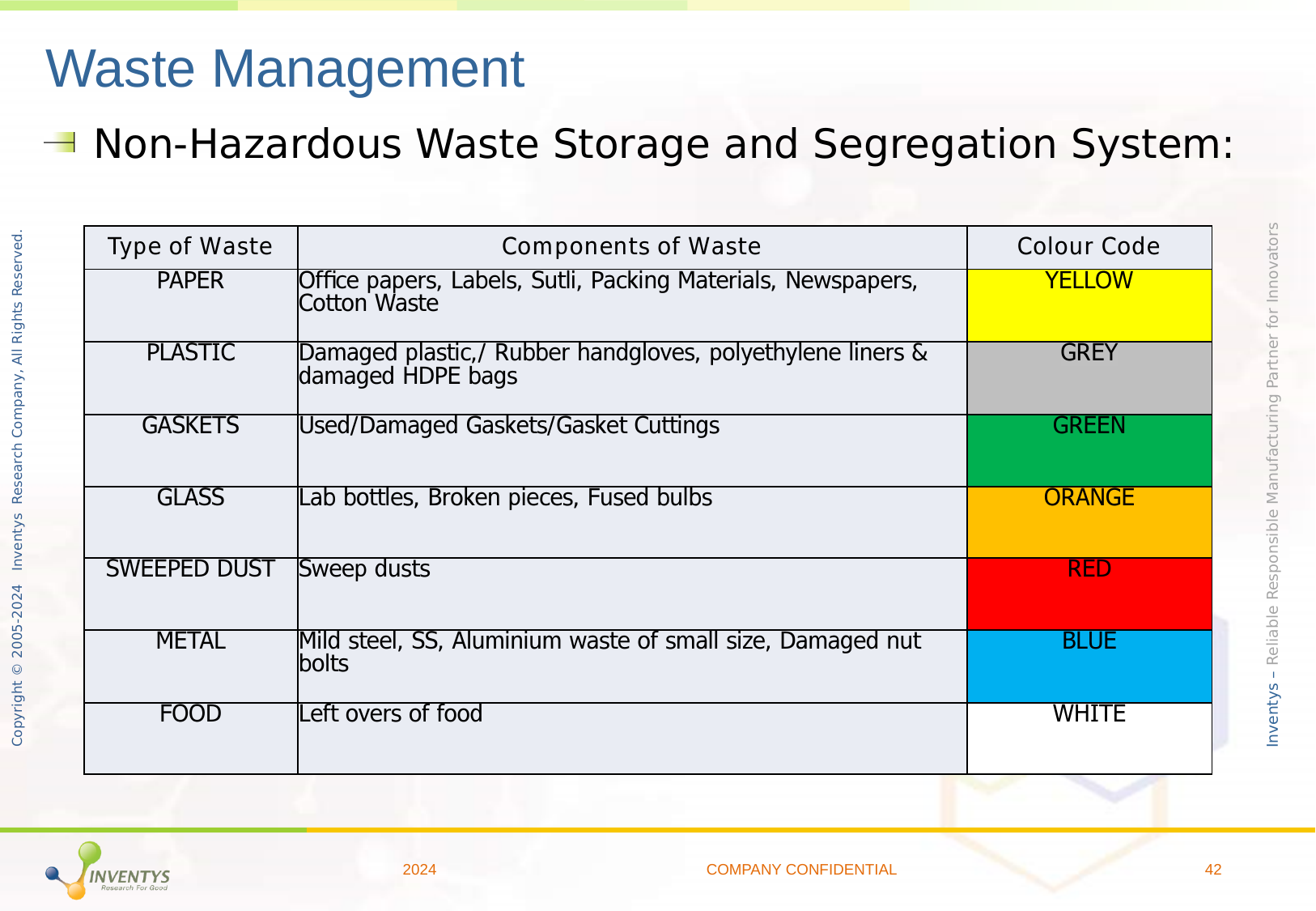

# Waste Management
Non-Hazardous Waste Storage and Segregation System:

| Type of Waste | Components of Waste | Colour Code |
| --- | --- | --- |
| PAPER | Office papers, Labels, Sutli, Packing Materials, Newspapers, Cotton Waste | YELLOW |
| PLASTIC | Damaged plastic,/ Rubber handgloves, polyethylene liners & damaged HDPE bags | GREY |
| GASKETS | Used/Damaged Gaskets/Gasket Cuttings | GREEN |
| GLASS | Lab bottles, Broken pieces, Fused bulbs | ORANGE |
| SWEEPED DUST | Sweep dusts | RED |
| METAL | Mild steel, SS, Aluminium waste of small size, Damaged nut bolts | BLUE |
| FOOD | Left overs of food | WHITE |
2024
COMPANY CONFIDENTIAL
42